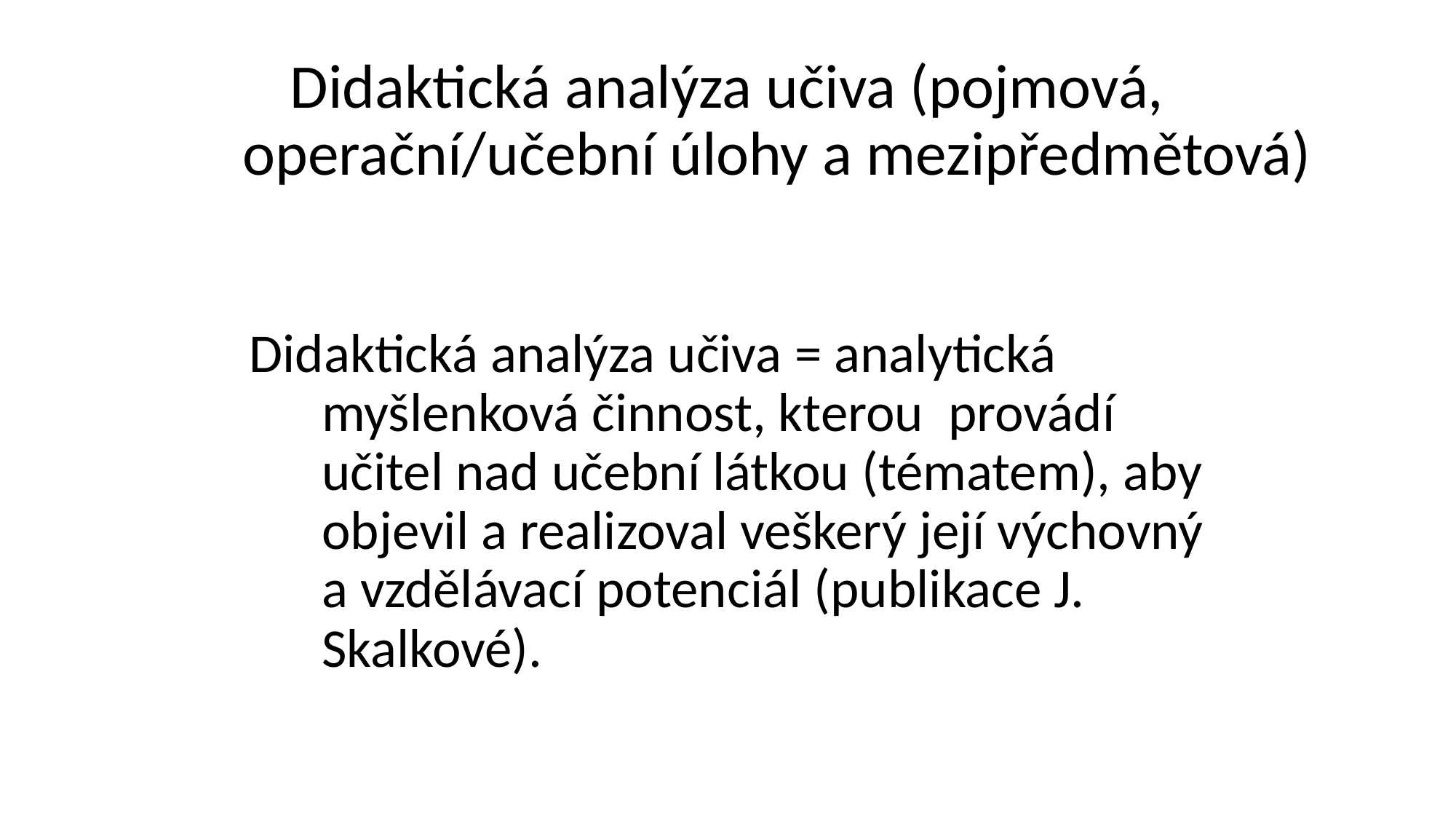

# Didaktická analýza učiva (pojmová, operační/učební úlohy a mezipředmětová)

Didaktická analýza učiva = analytická myšlenková činnost, kterou  provádí učitel nad učební látkou (tématem), aby objevil a realizoval veškerý její výchovný a vzdělávací potenciál (publikace J. Skalkové).